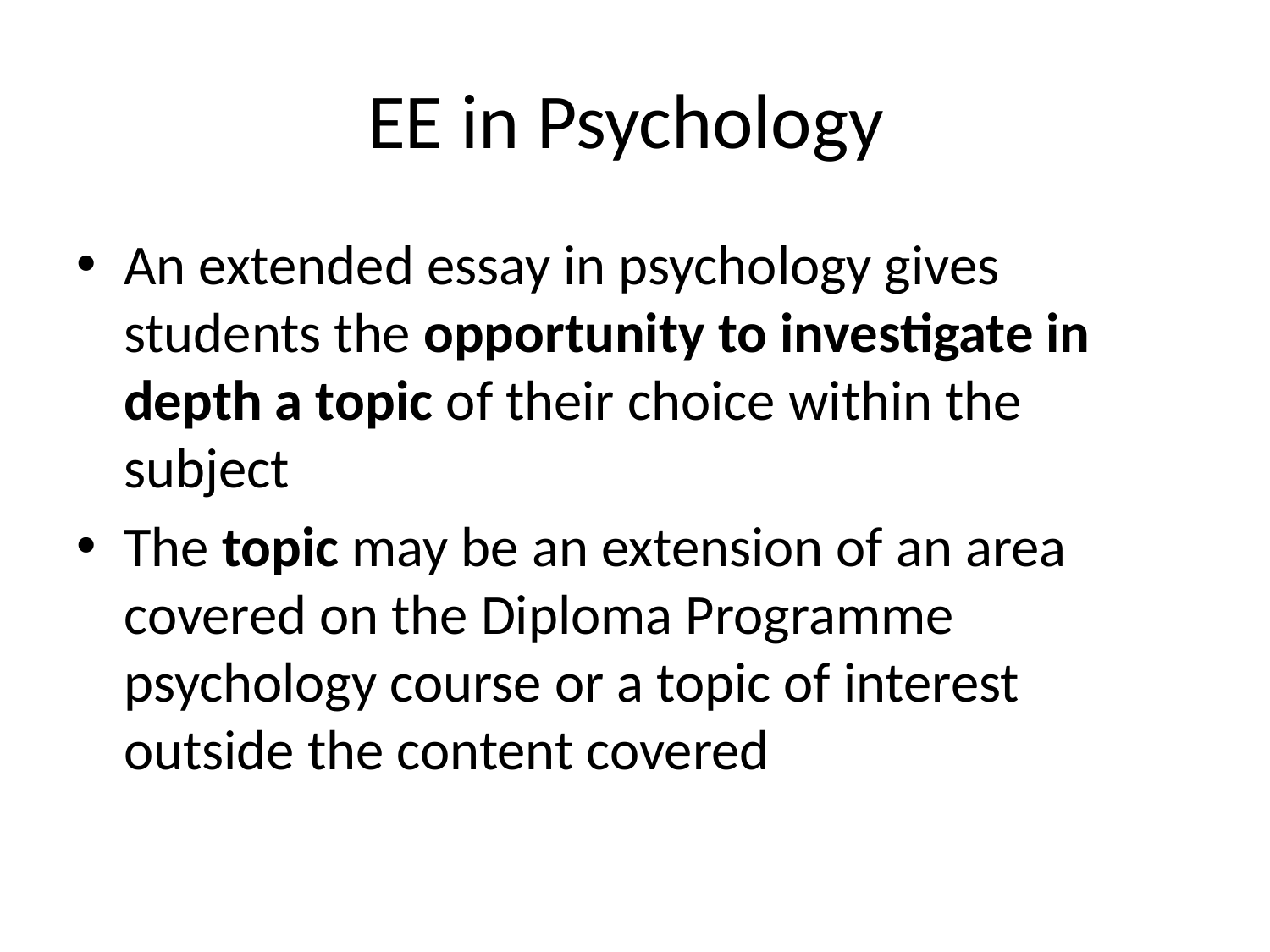

# EE in Psychology
An extended essay in psychology gives students the opportunity to investigate in depth a topic of their choice within the subject
The topic may be an extension of an area covered on the Diploma Programme psychology course or a topic of interest outside the content covered